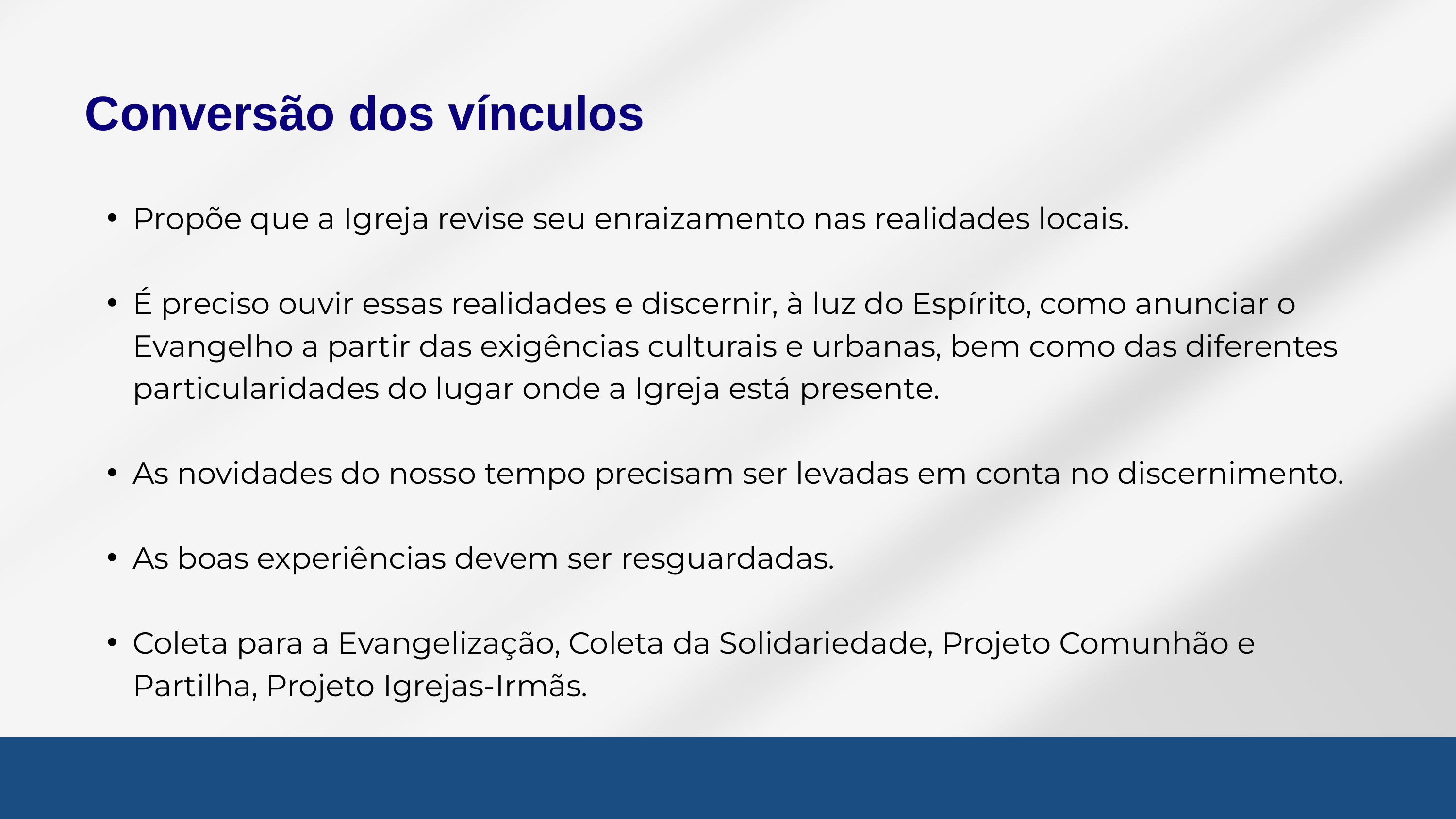

Conversão dos vínculos
Propõe que a Igreja revise seu enraizamento nas realidades locais.

É preciso ouvir essas realidades e discernir, à luz do Espírito, como anunciar o Evangelho a partir das exigências culturais e urbanas, bem como das diferentes particularidades do lugar onde a Igreja está presente.

As novidades do nosso tempo precisam ser levadas em conta no discernimento.

As boas experiências devem ser resguardadas.

Coleta para a Evangelização, Coleta da Solidariedade, Projeto Comunhão e Partilha, Projeto Igrejas-Irmãs.